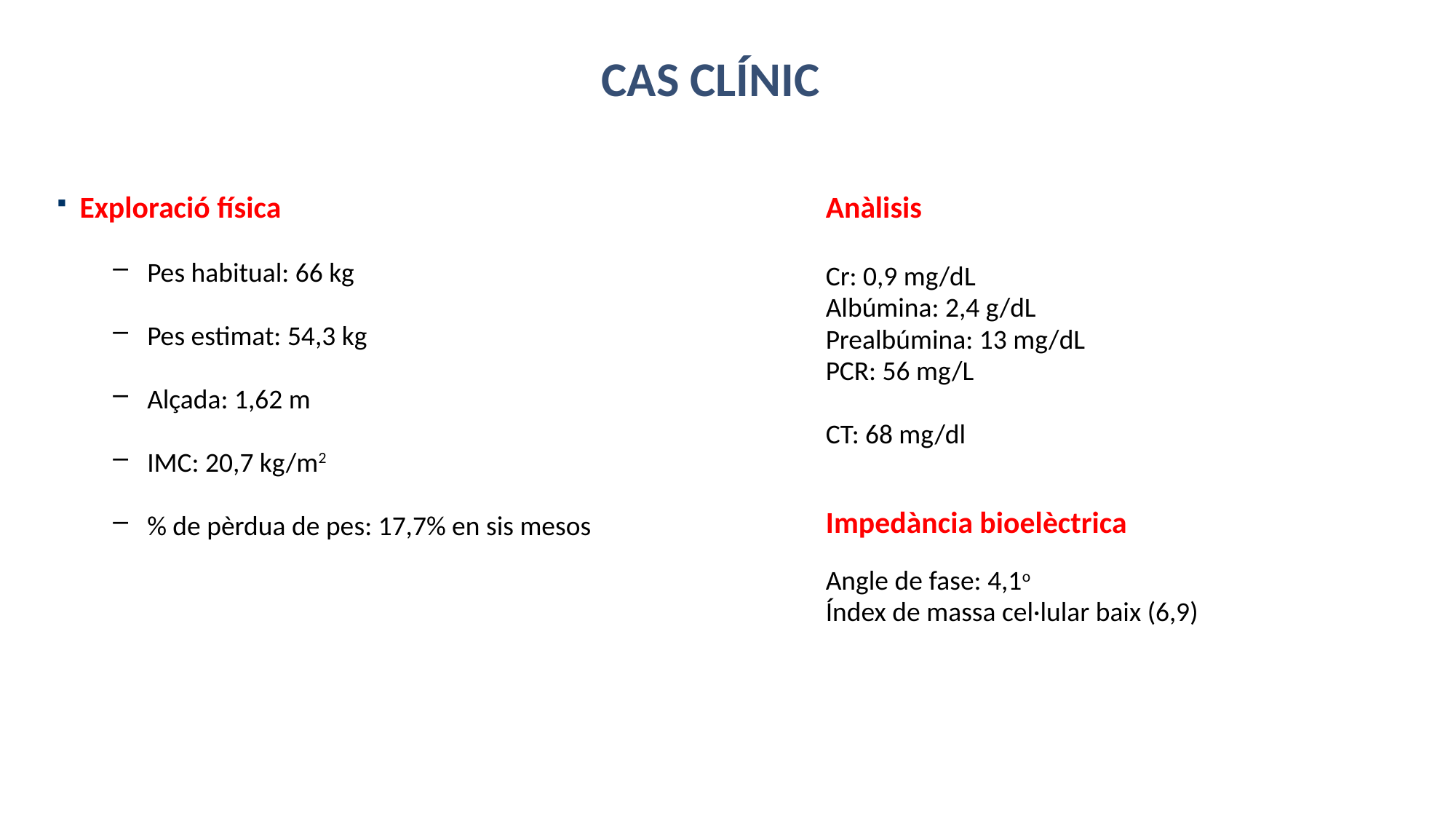

# CAS CLÍNIC
Exploració física

Pes habitual: 66 kg

Pes estimat: 54,3 kg

Alçada: 1,62 m

IMC: 20,7 kg/m2

% de pèrdua de pes: 17,7% en sis mesos

Anàlisis

Cr: 0,9 mg/dL
Albúmina: 2,4 g/dL
Prealbúmina: 13 mg/dL
PCR: 56 mg/L

CT: 68 mg/dl

Impedància bioelèctrica

Angle de fase: 4,1ο
Índex de massa cel·lular baix (6,9)